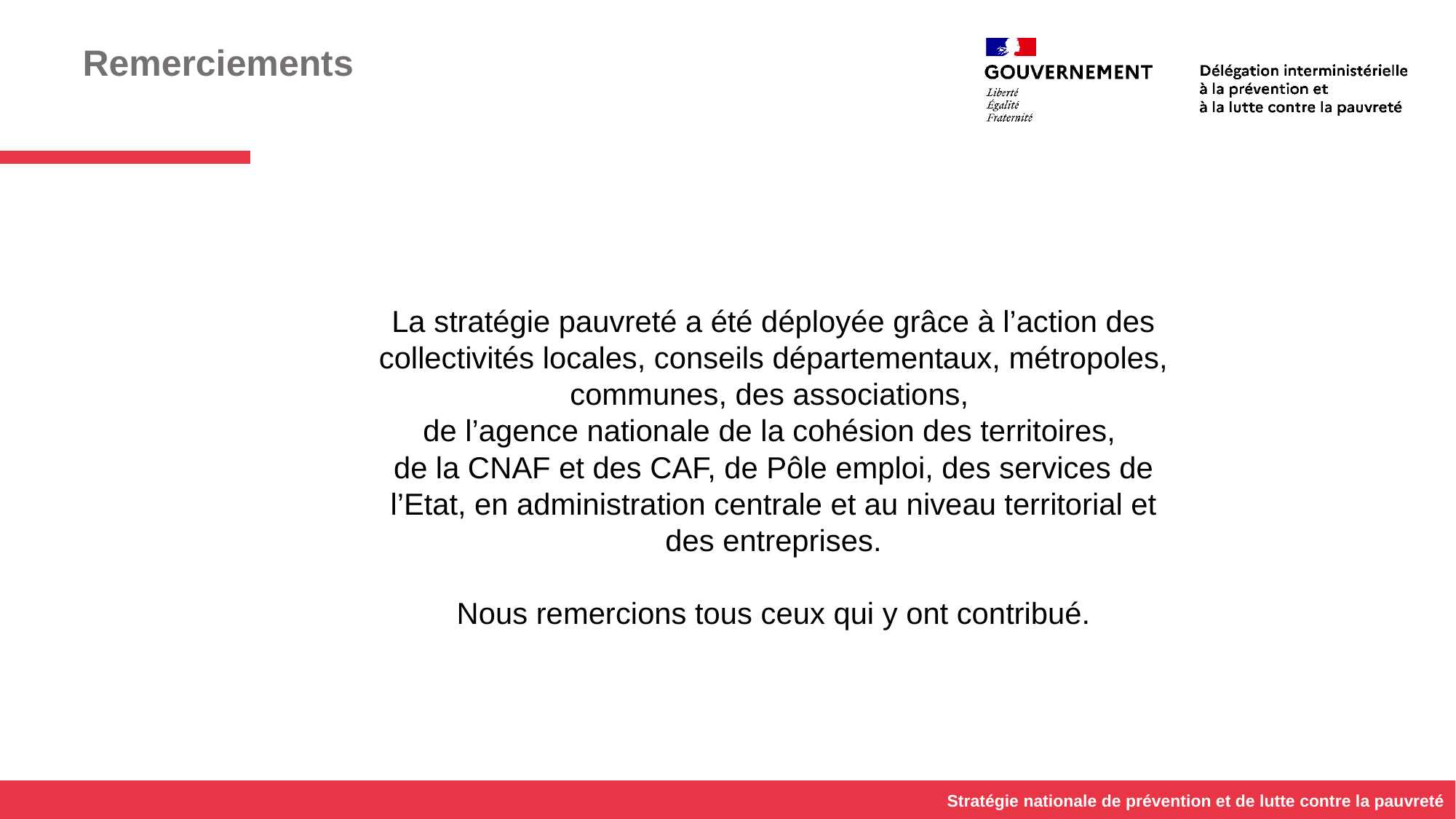

Remerciements
La stratégie pauvreté a été déployée grâce à l’action des collectivités locales, conseils départementaux, métropoles, communes, des associations,
de l’agence nationale de la cohésion des territoires,
de la CNAF et des CAF, de Pôle emploi, des services de l’Etat, en administration centrale et au niveau territorial et des entreprises.

Nous remercions tous ceux qui y ont contribué.